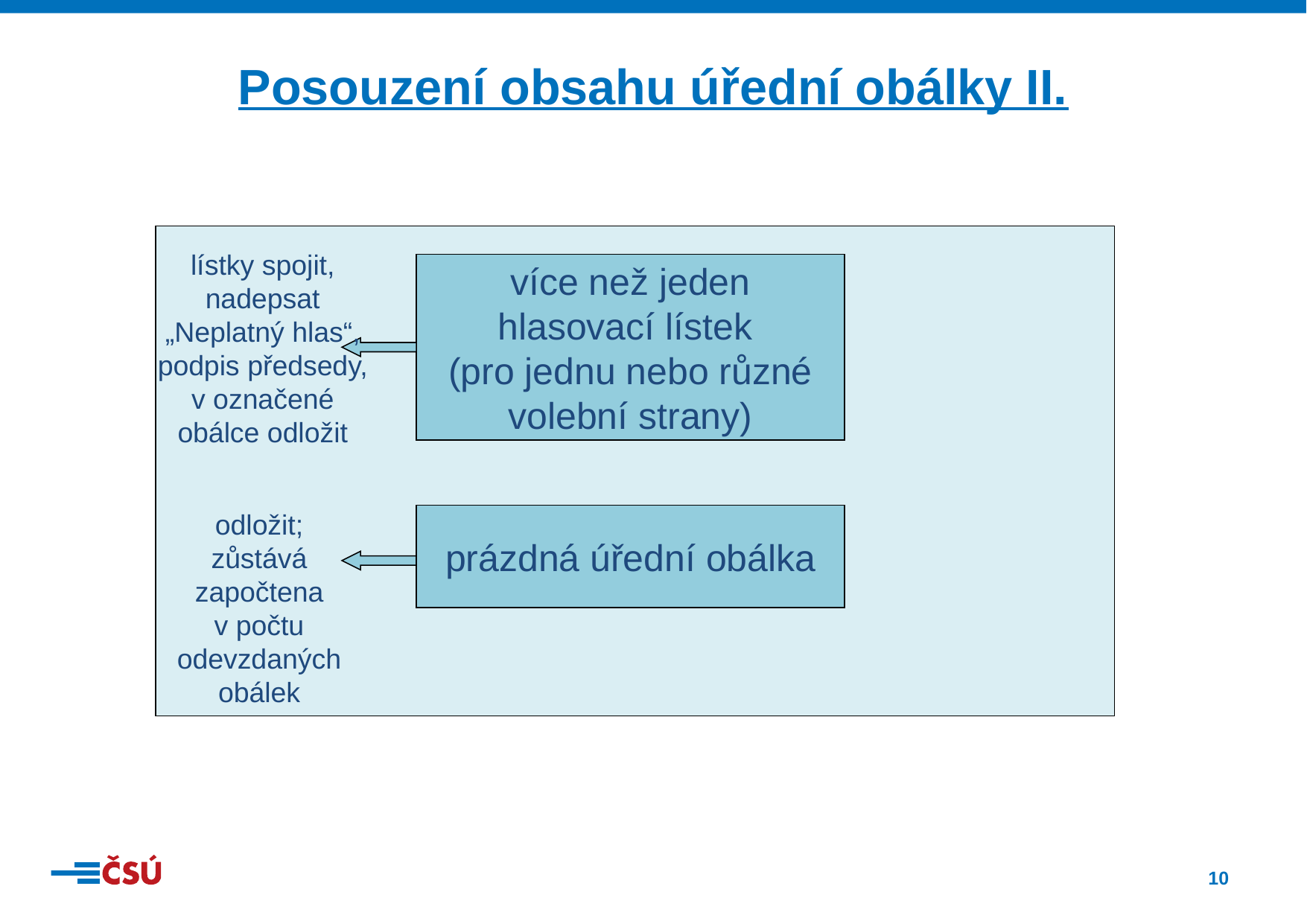

Posouzení obsahu úřední obálky II.

lístky spojit, nadepsat „Neplatný hlas“, podpis předsedy,
v označené obálce odložit
více než jeden hlasovací lístek
(pro jednu nebo různé volební strany)

odložit; zůstává započtena
v počtu odevzdaných obálek
prázdná úřední obálka